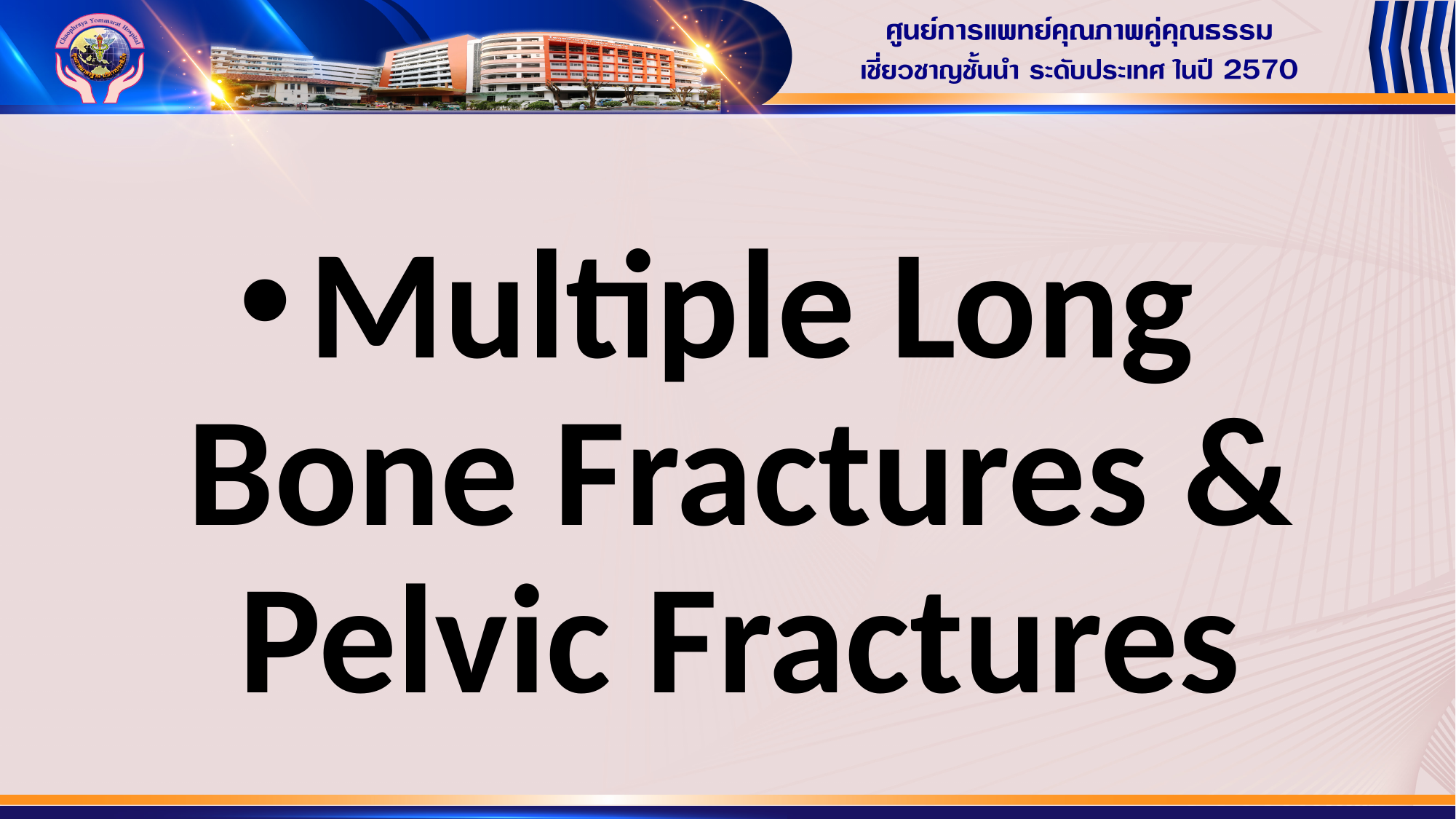

#
Multiple Long Bone Fractures & Pelvic Fractures